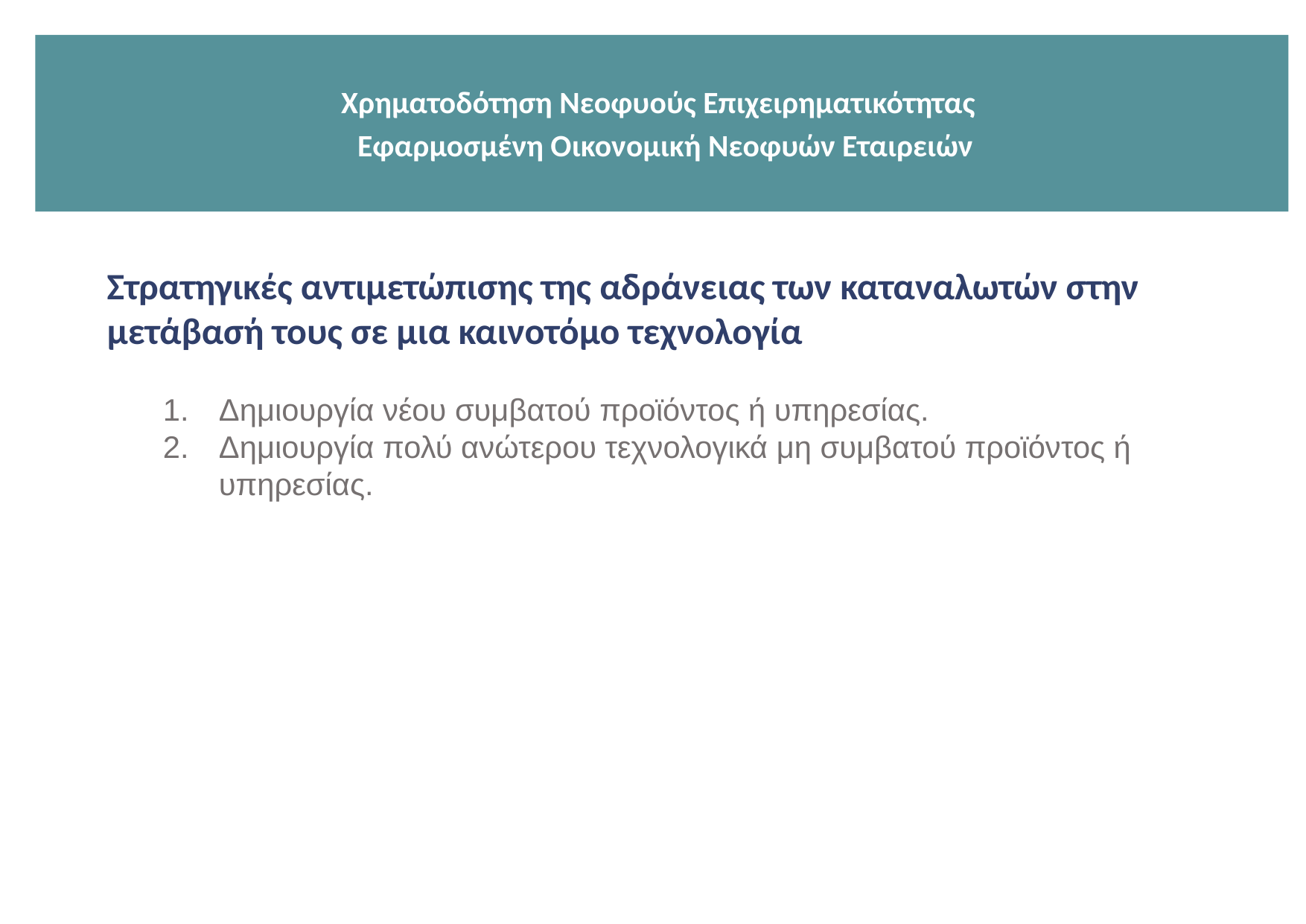

Χρηματοδότηση Νεοφυούς Επιχειρηματικότητας
 Εφαρμοσμένη Οικονομική Νεοφυών Εταιρειών

Στρατηγικές αντιμετώπισης της αδράνειας των καταναλωτών στην μετάβασή τους σε μια καινοτόμο τεχνολογία

Δημιουργία νέου συμβατού προϊόντος ή υπηρεσίας.
Δημιουργία πολύ ανώτερου τεχνολογικά μη συμβατού προϊόντος ή υπηρεσίας.